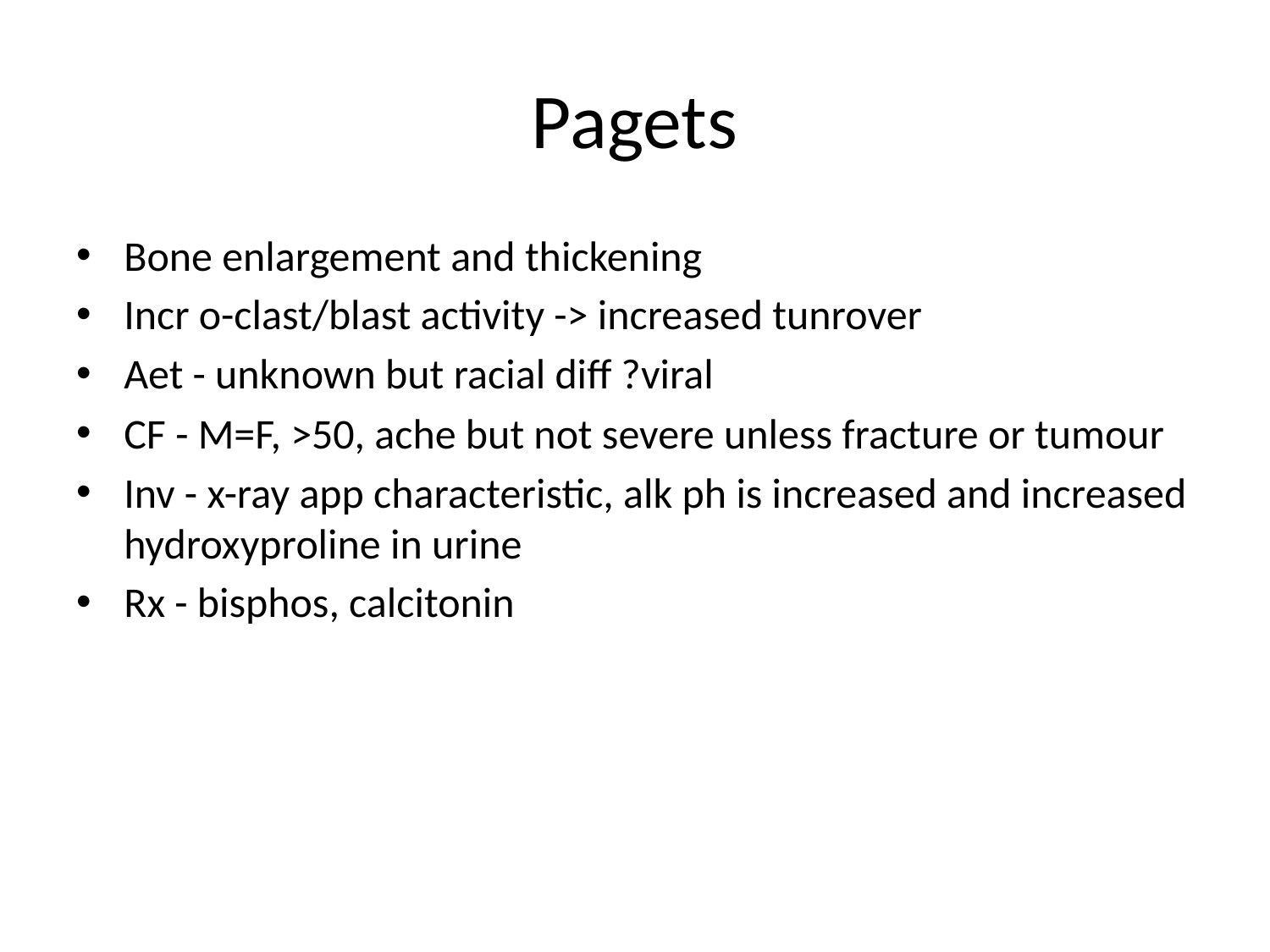

# Pagets
Bone enlargement and thickening
Incr o-clast/blast activity -> increased tunrover
Aet - unknown but racial diff ?viral
CF - M=F, >50, ache but not severe unless fracture or tumour
Inv - x-ray app characteristic, alk ph is increased and increased hydroxyproline in urine
Rx - bisphos, calcitonin